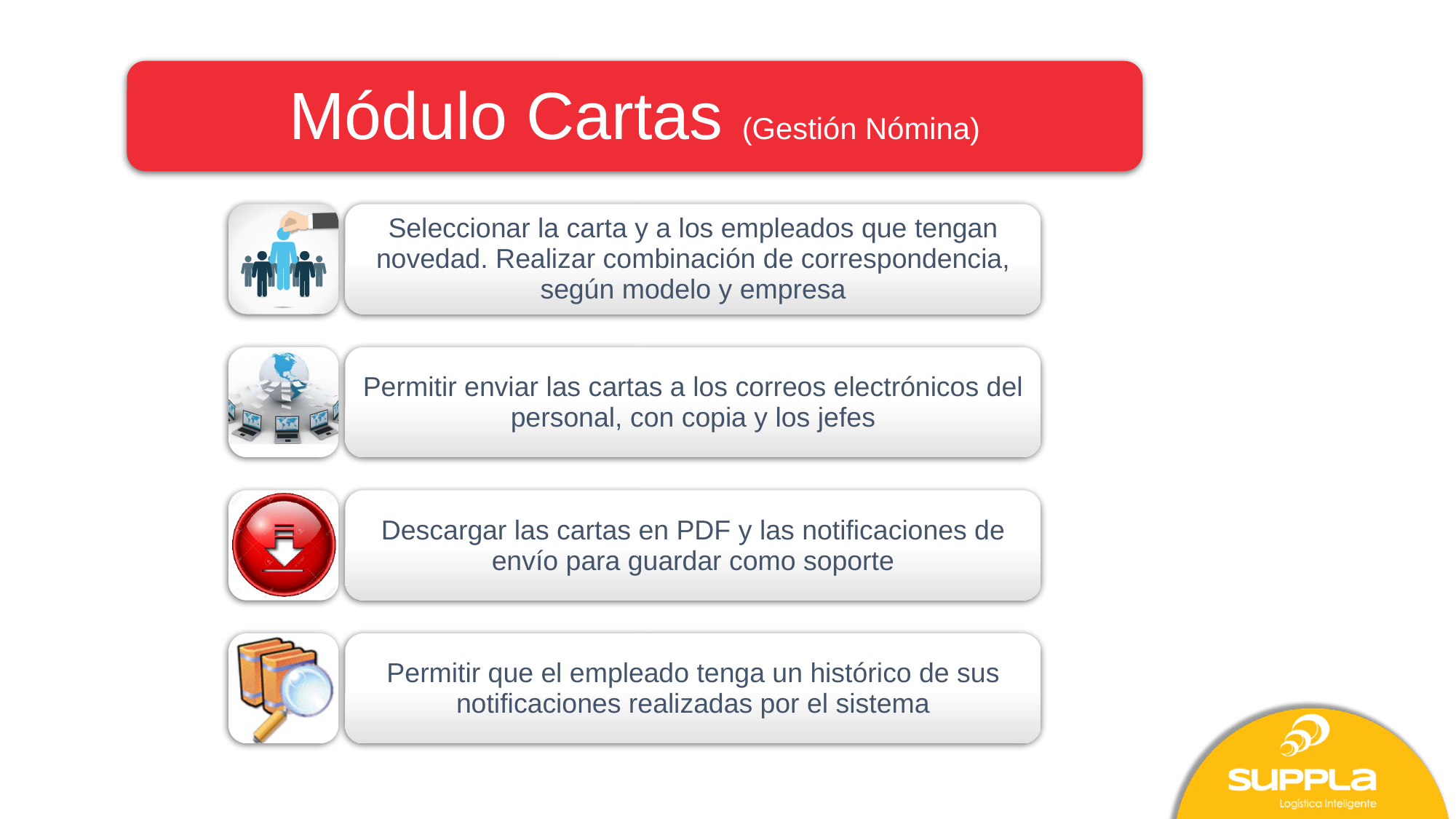

Módulo Cartas (Gestión Nómina)
Seleccionar la carta y a los empleados que tengan novedad. Realizar combinación de correspondencia, según modelo y empresa
Descargar las cartas en PDF y las notificaciones de envío para guardar como soporte
Permitir que el empleado tenga un histórico de sus notificaciones realizadas por el sistema
Permitir enviar las cartas a los correos electrónicos del personal, con copia y los jefes